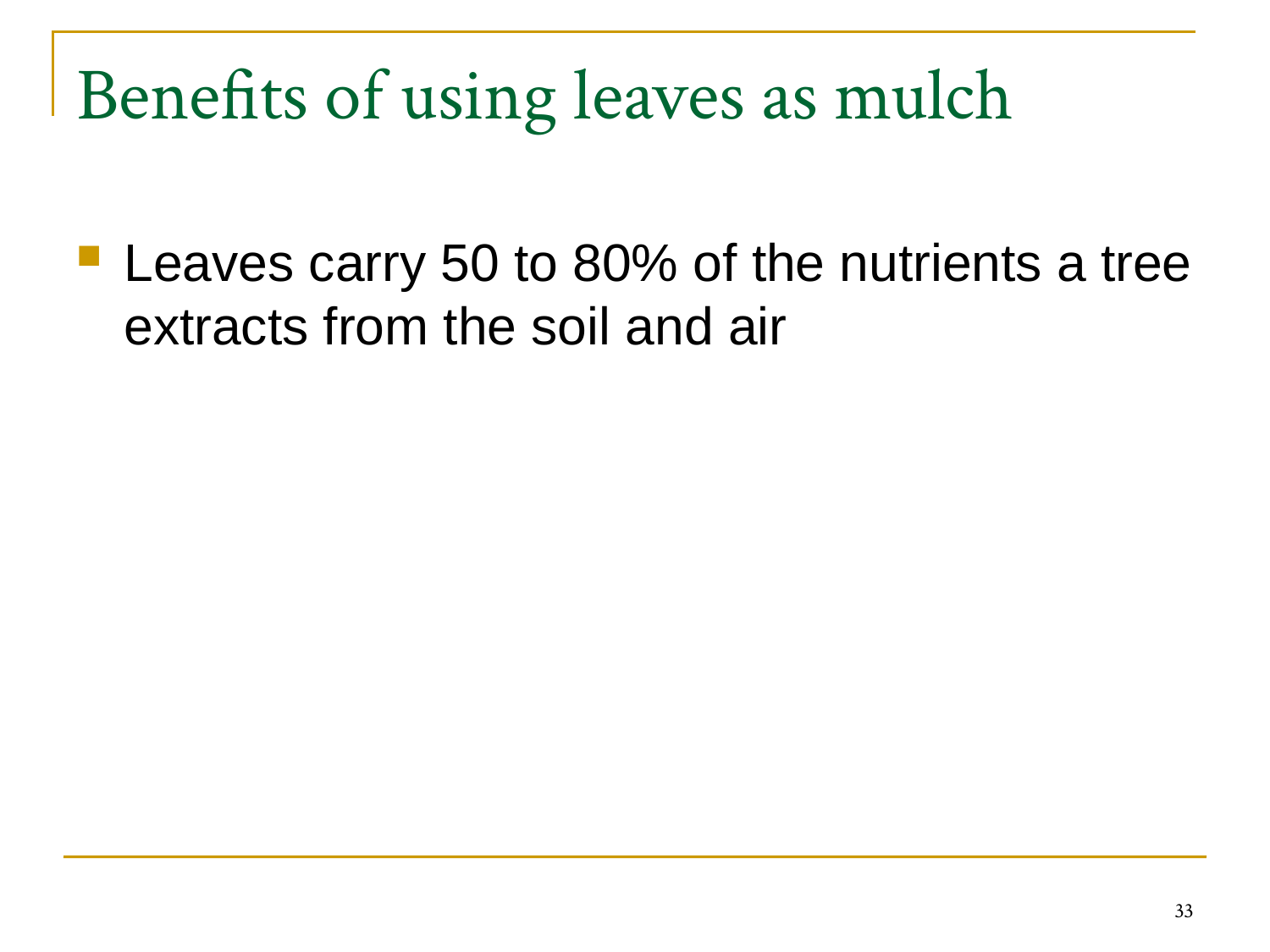

# Benefits of using leaves as mulch
Leaves carry 50 to 80% of the nutrients a tree extracts from the soil and air
33